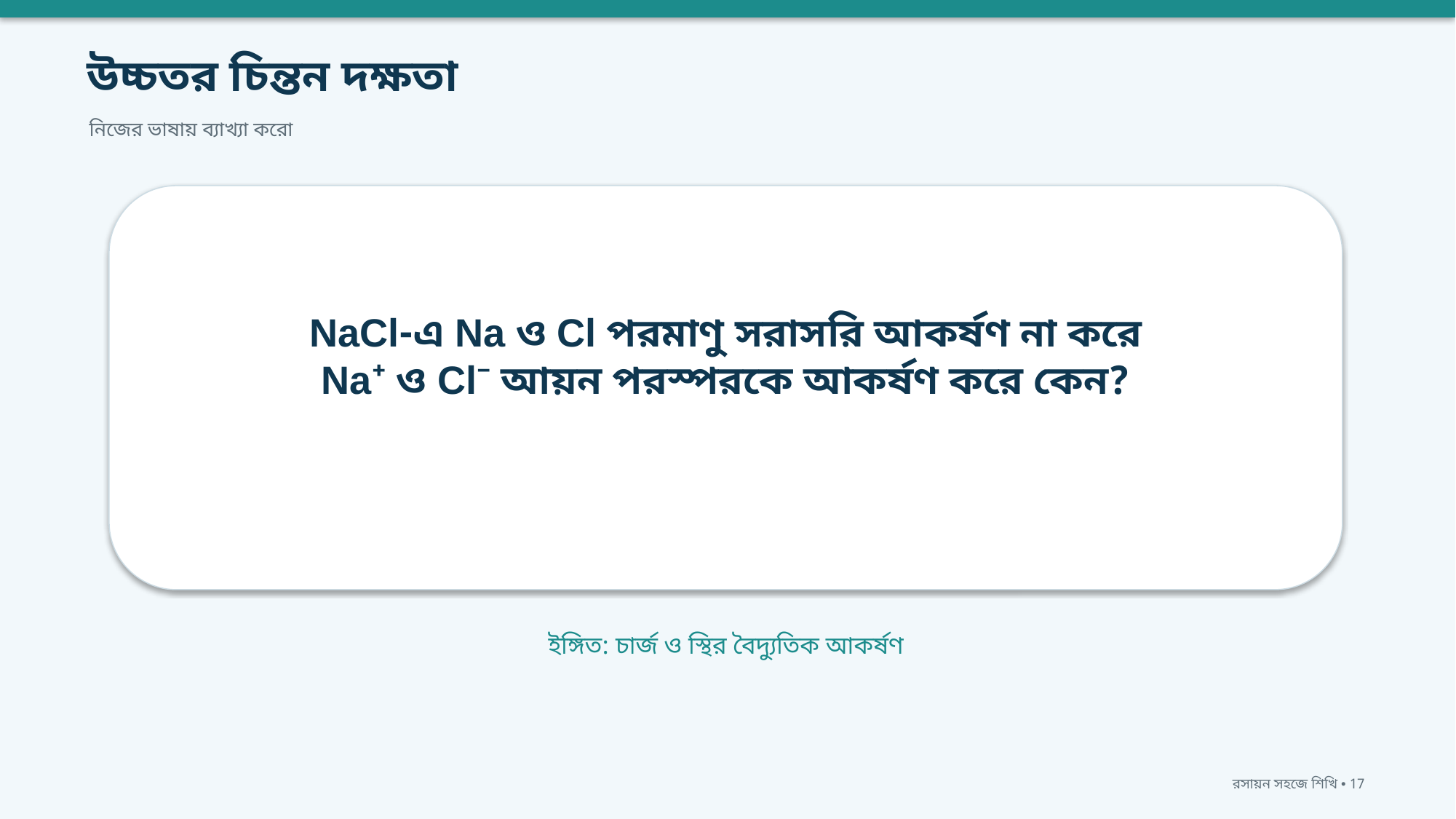

উচ্চতর চিন্তন দক্ষতা
নিজের ভাষায় ব্যাখ্যা করো

NaCl-এ Na ও Cl পরমাণু সরাসরি আকর্ষণ না করে
Na⁺ ও Cl⁻ আয়ন পরস্পরকে আকর্ষণ করে কেন?
ইঙ্গিত: চার্জ ও স্থির বৈদ্যুতিক আকর্ষণ
রসায়ন সহজে শিখি • 17